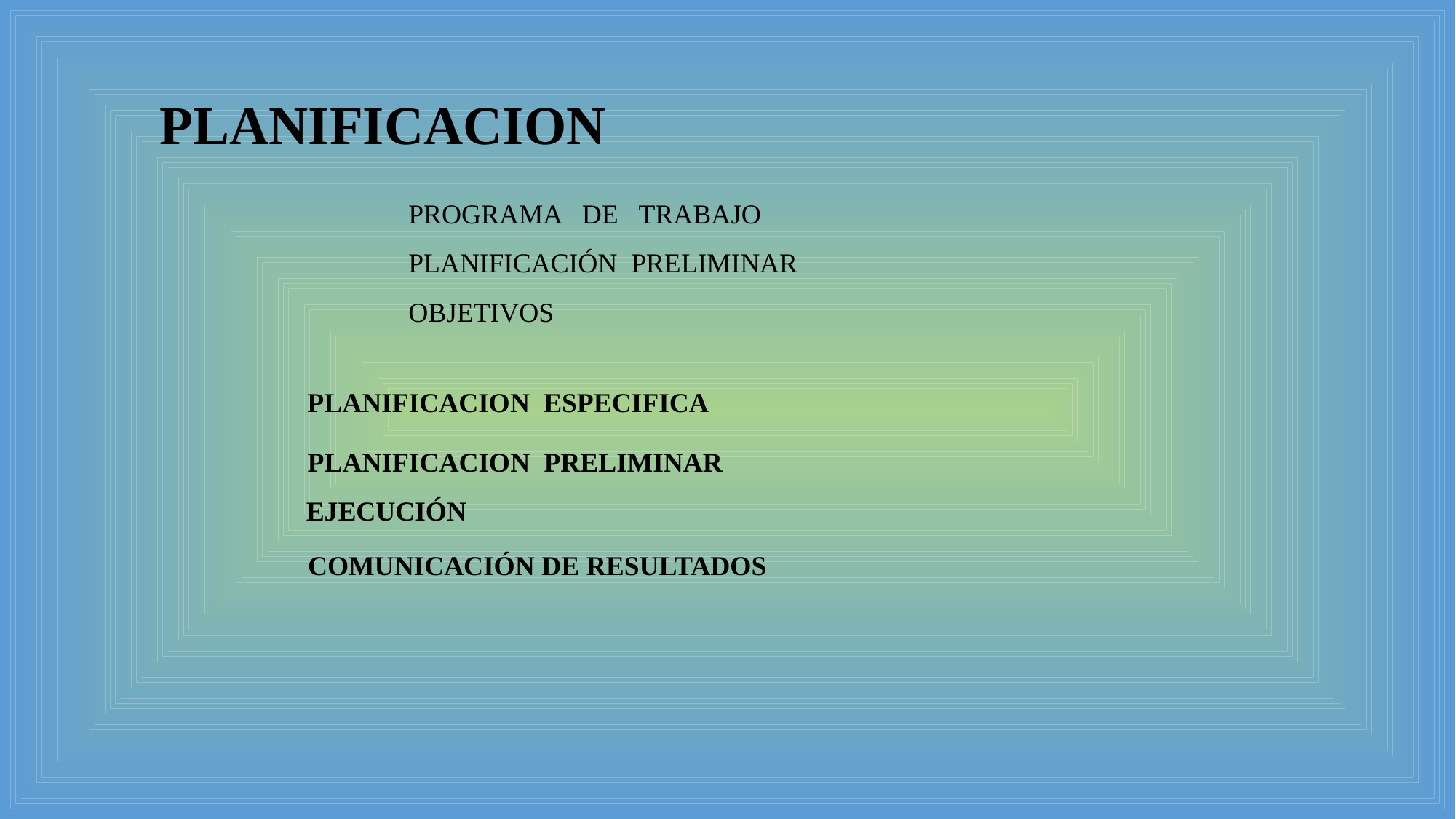

PLANIFICACION
PROGRAMA   DE   TRABAJO
PLANIFICACIÓN  PRELIMINAR
OBJETIVOS
PLANIFICACION  ESPECIFICA
PLANIFICACION  PRELIMINAR
EJECUCIÓN
COMUNICACIÓN DE RESULTADOS